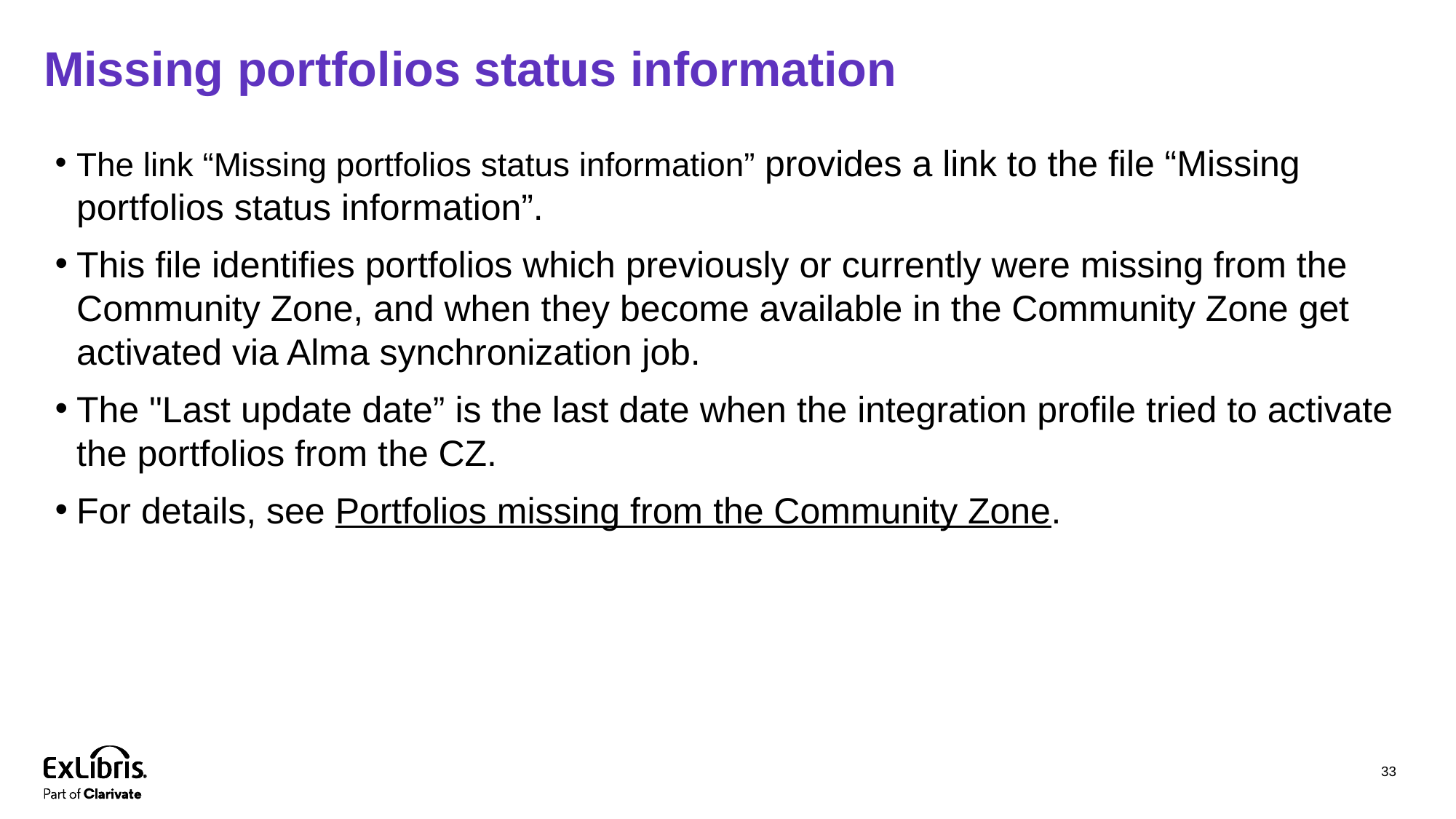

# Missing portfolios status information
The link “Missing portfolios status information” provides a link to the file “Missing portfolios status information”.
This file identifies portfolios which previously or currently were missing from the Community Zone, and when they become available in the Community Zone get activated via Alma synchronization job.
The "Last update date” is the last date when the integration profile tried to activate the portfolios from the CZ.
For details, see Portfolios missing from the Community Zone.
33